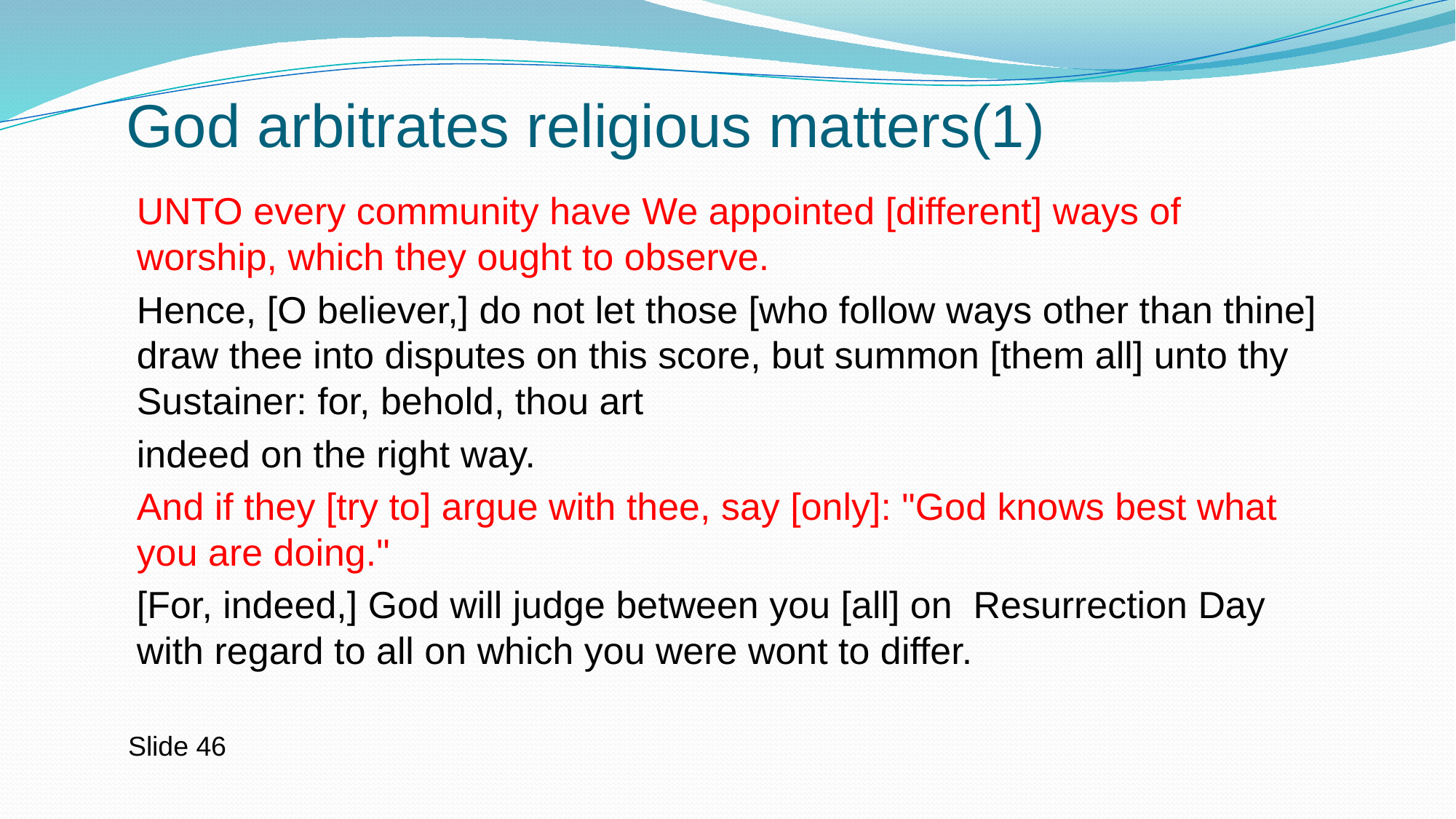

# God arbitrates religious matters(1)
UNTO every community have We appointed [different] ways of worship, which they ought to observe.
Hence, [O believer,] do not let those [who follow ways other than thine] draw thee into disputes on this score, but summon [them all] unto thy Sustainer: for, behold, thou art
indeed on the right way.
And if they [try to] argue with thee, say [only]: "God knows best what you are doing."
[For, indeed,] God will judge between you [all] on  Resurrection Day with regard to all on which you were wont to differ.
Slide 46